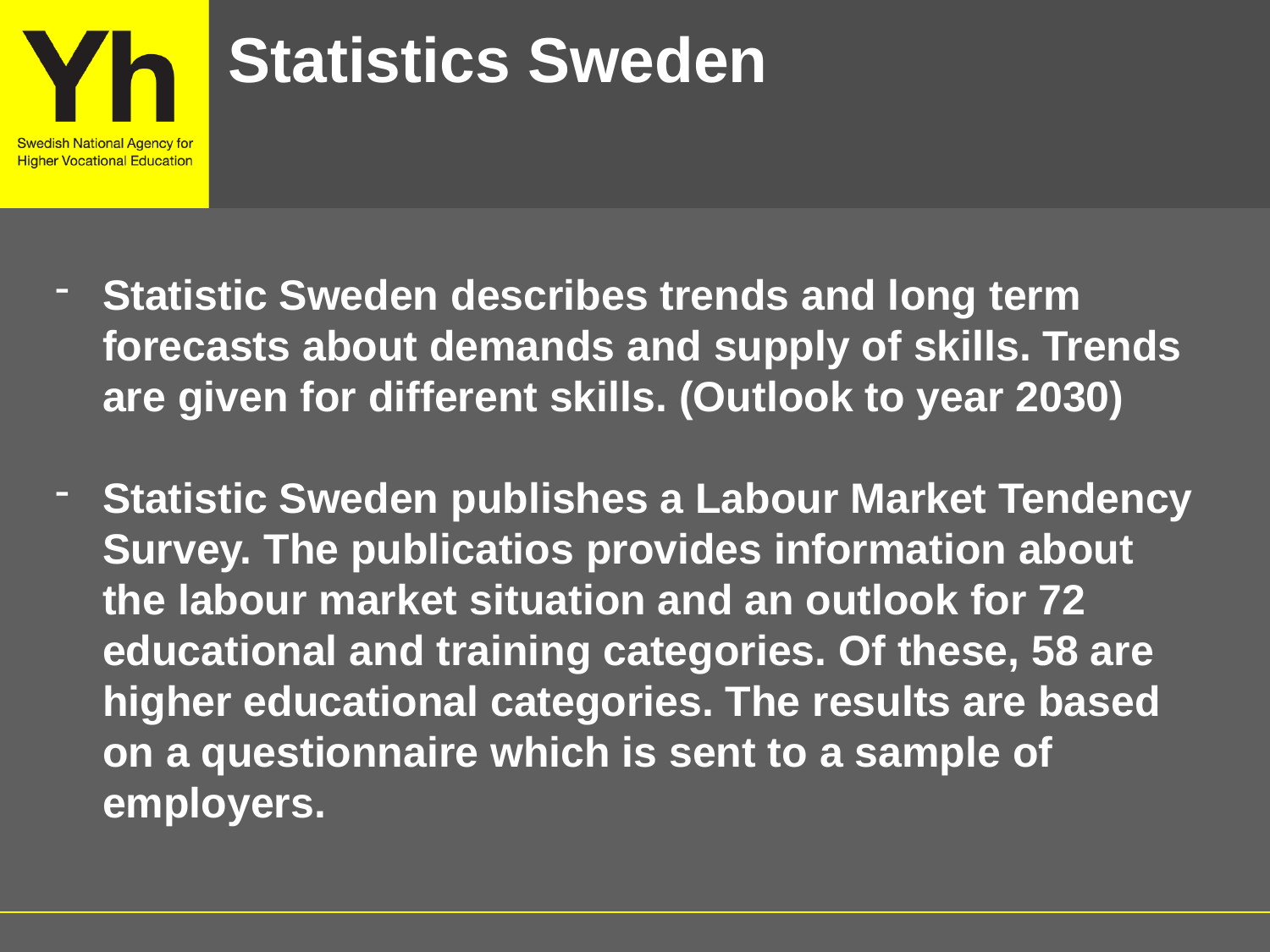

# Statistics Sweden
Statistic Sweden describes trends and long term forecasts about demands and supply of skills. Trends are given for different skills. (Outlook to year 2030)

Statistic Sweden publishes a Labour Market Tendency Survey. The publicatios provides information about the labour market situation and an outlook for 72 educational and training categories. Of these, 58 are higher educational categories. The results are based on a questionnaire which is sent to a sample of employers.